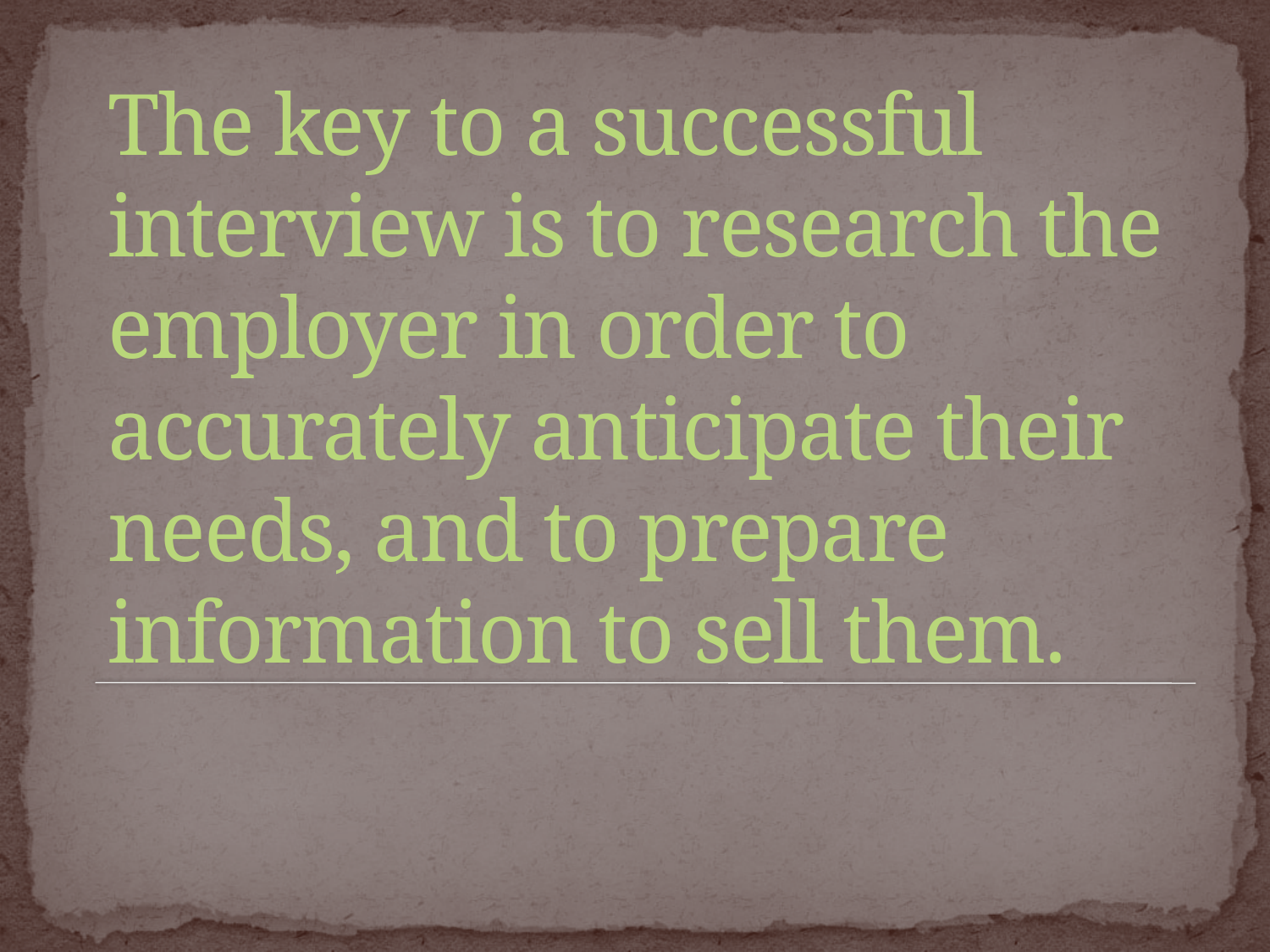

# The key to a successful interview is to research the employer in order to accurately anticipate their needs, and to prepare information to sell them.